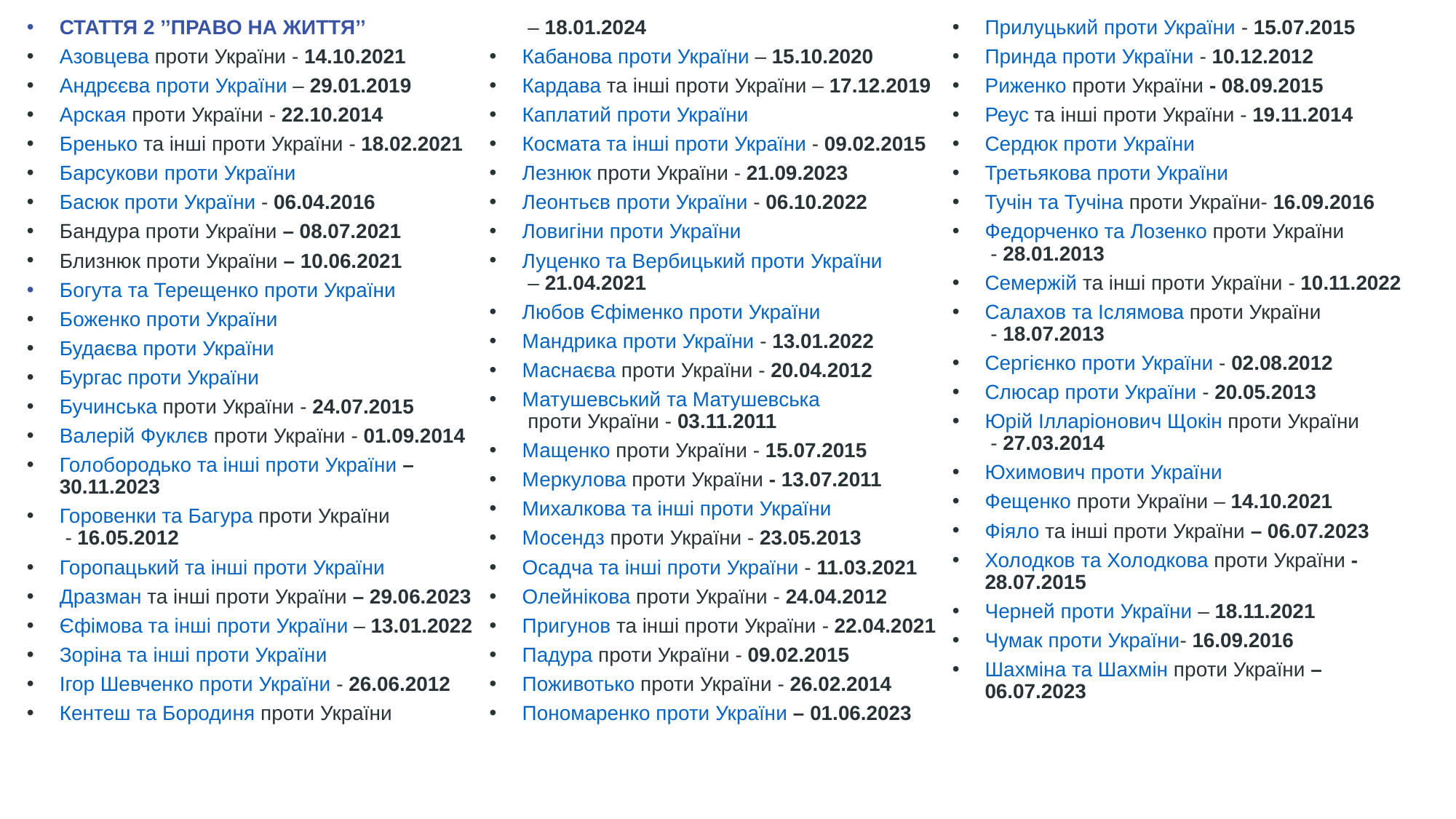

СТАТТЯ 2 ’’ПРАВО НА ЖИТТЯ’’
Азовцева проти України - 14.10.2021
Андрєєва проти України – 29.01.2019
Арская проти України - 22.10.2014
Бренько та інші проти України - 18.02.2021
Барсукови проти України
Басюк проти України - 06.04.2016
Бандура проти України – 08.07.2021
Близнюк проти України – 10.06.2021
Богута та Терещенко проти України
Боженко проти України
Будаєва проти України
Бургас проти України
Бучинська проти України - 24.07.2015
Валерій Фуклєв проти України - 01.09.2014
Голобородько та інші проти України – 30.11.2023
Горовенки та Багура проти України - 16.05.2012
Горопацький та інші проти України
Дразман та інші проти України – 29.06.2023
Єфімова та інші проти України – 13.01.2022
Зоріна та інші проти України
Ігор Шевченко проти України - 26.06.2012
Кентеш та Бородиня проти України – 18.01.2024
Кабанова проти України – 15.10.2020
Кардава та інші проти України – 17.12.2019
Каплатий проти України
Космата та інші проти України - 09.02.2015
Лезнюк проти України - 21.09.2023
Леонтьєв проти України - 06.10.2022
Ловигіни проти України
Луценко та Вербицький проти України – 21.04.2021
Любов Єфіменко проти України
Мандрика проти України - 13.01.2022
Маснаєва проти України - 20.04.2012
Матушевський та Матушевська проти України - 03.11.2011
Мащенко проти України - 15.07.2015
Меркулова проти України - 13.07.2011
Михалкова та інші проти України
Мосендз проти України - 23.05.2013
Осадча та інші проти України - 11.03.2021
Олейнікова проти України - 24.04.2012
Пригунов та інші проти України - 22.04.2021
Падура проти України - 09.02.2015
Поживотько проти України - 26.02.2014
Пономаренко проти України – 01.06.2023
Прилуцький проти України - 15.07.2015
Принда проти України - 10.12.2012
Риженко проти України - 08.09.2015
Реус та інші проти України - 19.11.2014
Сердюк проти України
Третьякова проти України
Тучін та Тучіна проти України- 16.09.2016
Федорченко та Лозенко проти України - 28.01.2013
Семержій та інші проти України - 10.11.2022
Салахов та Іслямова проти України - 18.07.2013
Сергієнко проти України - 02.08.2012
Слюсар проти України - 20.05.2013
Юрій Ілларіонович Щокін проти України - 27.03.2014
Юхимович проти України
Фещенко проти України – 14.10.2021
Фіяло та інші проти України – 06.07.2023
Холодков та Холодкова проти України - 28.07.2015
Черней проти України – 18.11.2021
Чумак проти України- 16.09.2016
Шахміна та Шахмін проти України – 06.07.2023